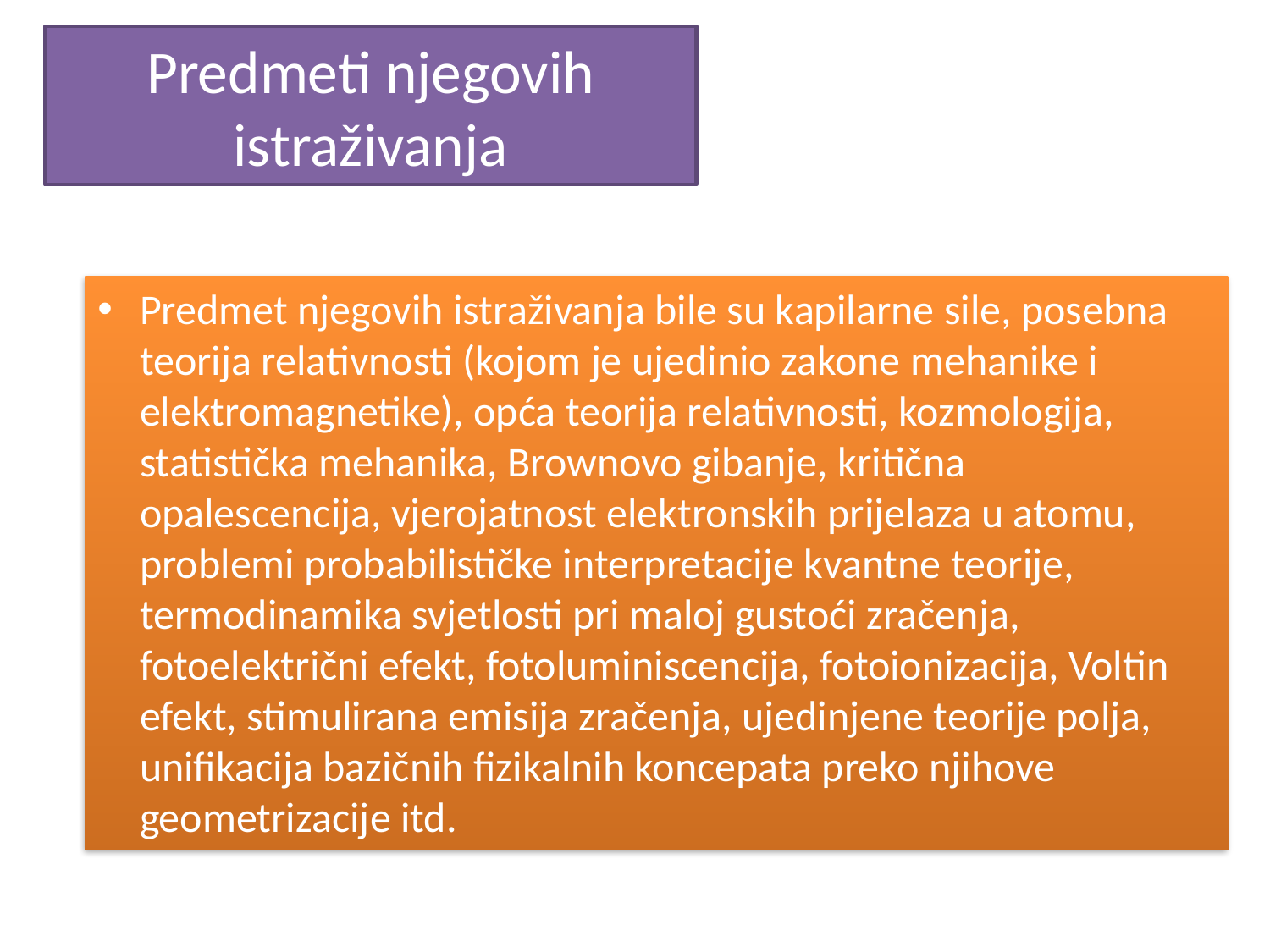

# Predmeti njegovih istraživanja
Predmet njegovih istraživanja bile su kapilarne sile, posebna teorija relativnosti (kojom je ujedinio zakone mehanike i elektromagnetike), opća teorija relativnosti, kozmologija, statistička mehanika, Brownovo gibanje, kritična opalescencija, vjerojatnost elektronskih prijelaza u atomu, problemi probabilističke interpretacije kvantne teorije, termodinamika svjetlosti pri maloj gustoći zračenja, fotoelektrični efekt, fotoluminiscencija, fotoionizacija, Voltin efekt, stimulirana emisija zračenja, ujedinjene teorije polja, unifikacija bazičnih fizikalnih koncepata preko njihove geometrizacije itd.